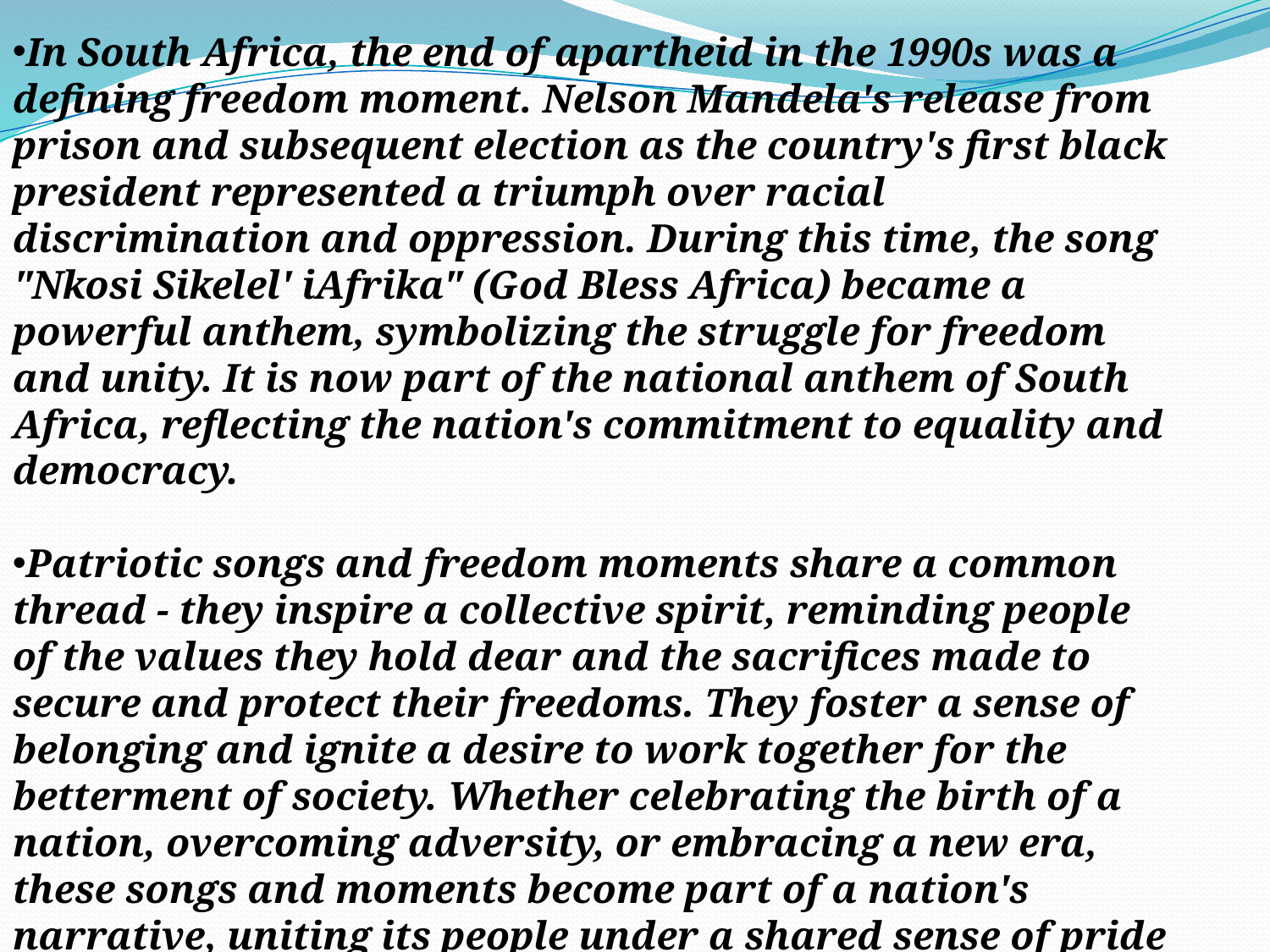

In South Africa, the end of apartheid in the 1990s was a defining freedom moment. Nelson Mandela's release from prison and subsequent election as the country's first black president represented a triumph over racial discrimination and oppression. During this time, the song "Nkosi Sikelel' iAfrika" (God Bless Africa) became a powerful anthem, symbolizing the struggle for freedom and unity. It is now part of the national anthem of South Africa, reflecting the nation's commitment to equality and democracy.

Patriotic songs and freedom moments share a common thread - they inspire a collective spirit, reminding people of the values they hold dear and the sacrifices made to secure and protect their freedoms. They foster a sense of belonging and ignite a desire to work together for the betterment of society. Whether celebrating the birth of a nation, overcoming adversity, or embracing a new era, these songs and moments become part of a nation's narrative, uniting its people under a shared sense of pride and dedication to freedom.